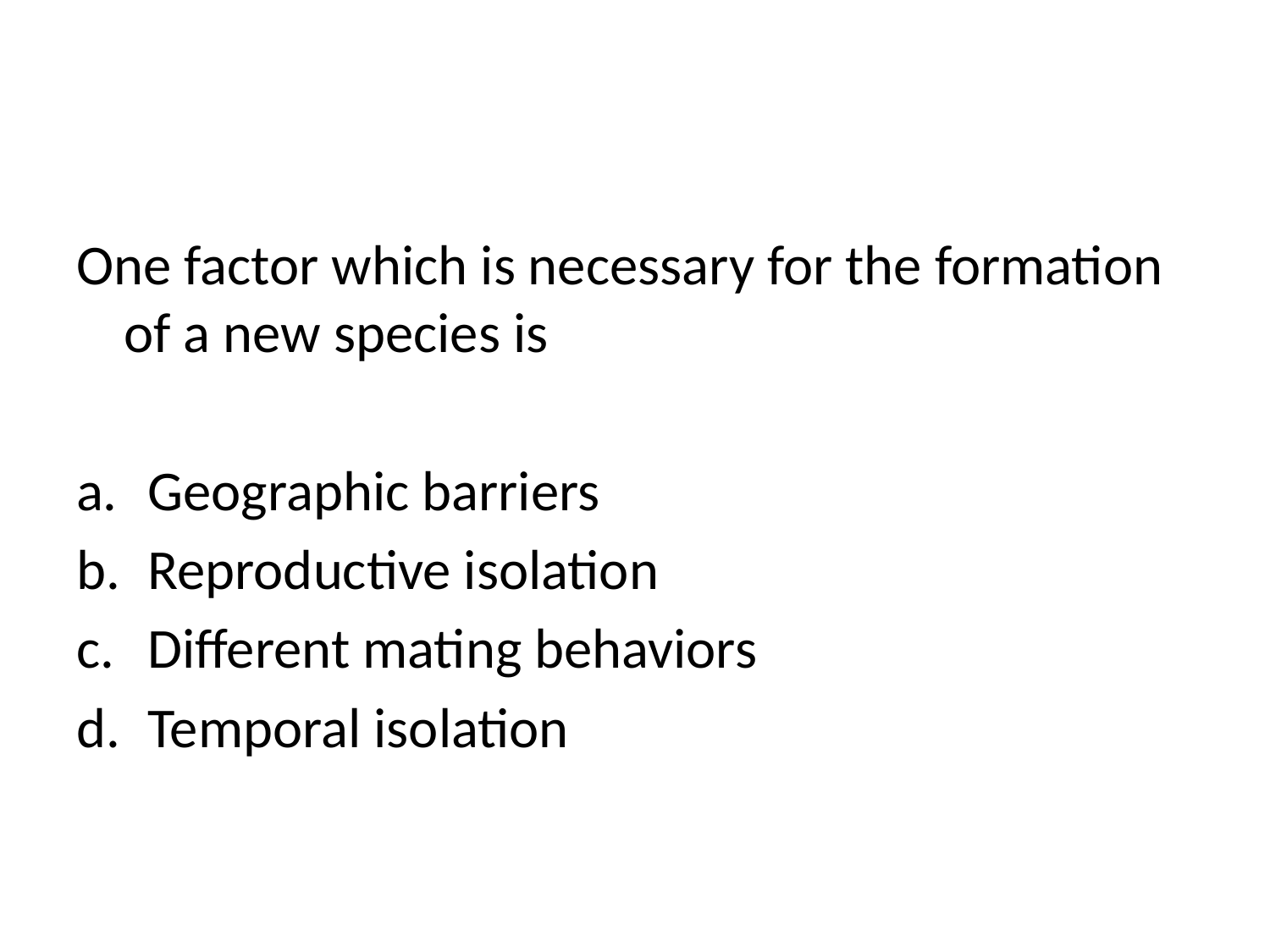

#
One factor which is necessary for the formation of a new species is

Geographic barriers
Reproductive isolation
Different mating behaviors
Temporal isolation